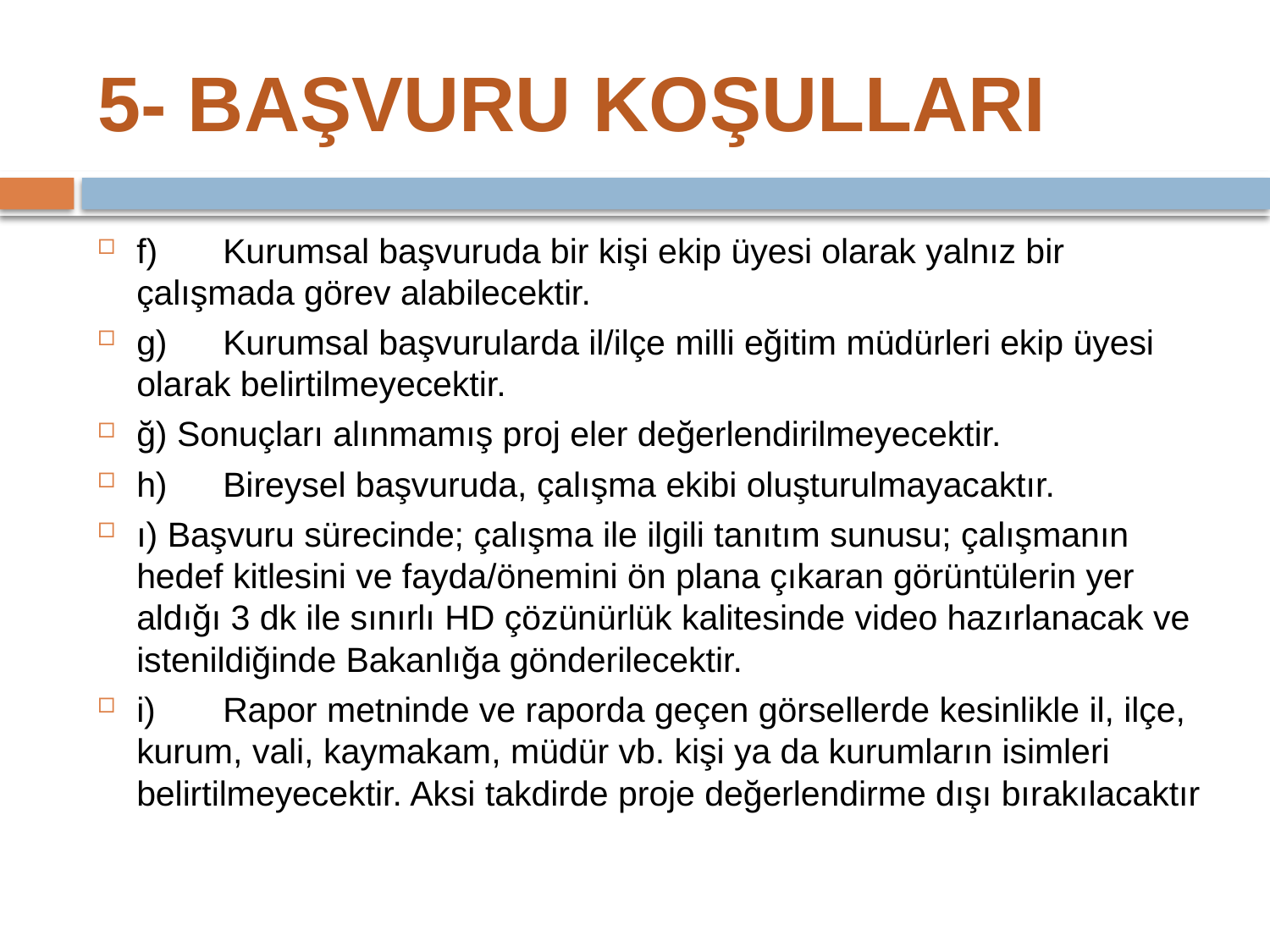

# 5- Başvuru koşulları
f)	Kurumsal başvuruda bir kişi ekip üyesi olarak yalnız bir çalışmada görev alabilecektir.
g)	Kurumsal başvurularda il/ilçe milli eğitim müdürleri	ekip üyesi olarak belirtilmeyecektir.
ğ) Sonuçları alınmamış proj eler değerlendirilmeyecektir.
h)	Bireysel başvuruda, çalışma ekibi oluşturulmayacaktır.
ı) Başvuru sürecinde; çalışma ile ilgili tanıtım sunusu; çalışmanın hedef kitlesini ve fayda/önemini ön plana çıkaran görüntülerin yer aldığı 3 dk ile sınırlı HD çözünürlük kalitesinde video hazırlanacak ve istenildiğinde Bakanlığa gönderilecektir.
i)	Rapor metninde ve raporda geçen görsellerde kesinlikle il, ilçe, kurum, vali, kaymakam, müdür vb. kişi ya da kurumların isimleri belirtilmeyecektir. Aksi takdirde proje değerlendirme dışı bırakılacaktır